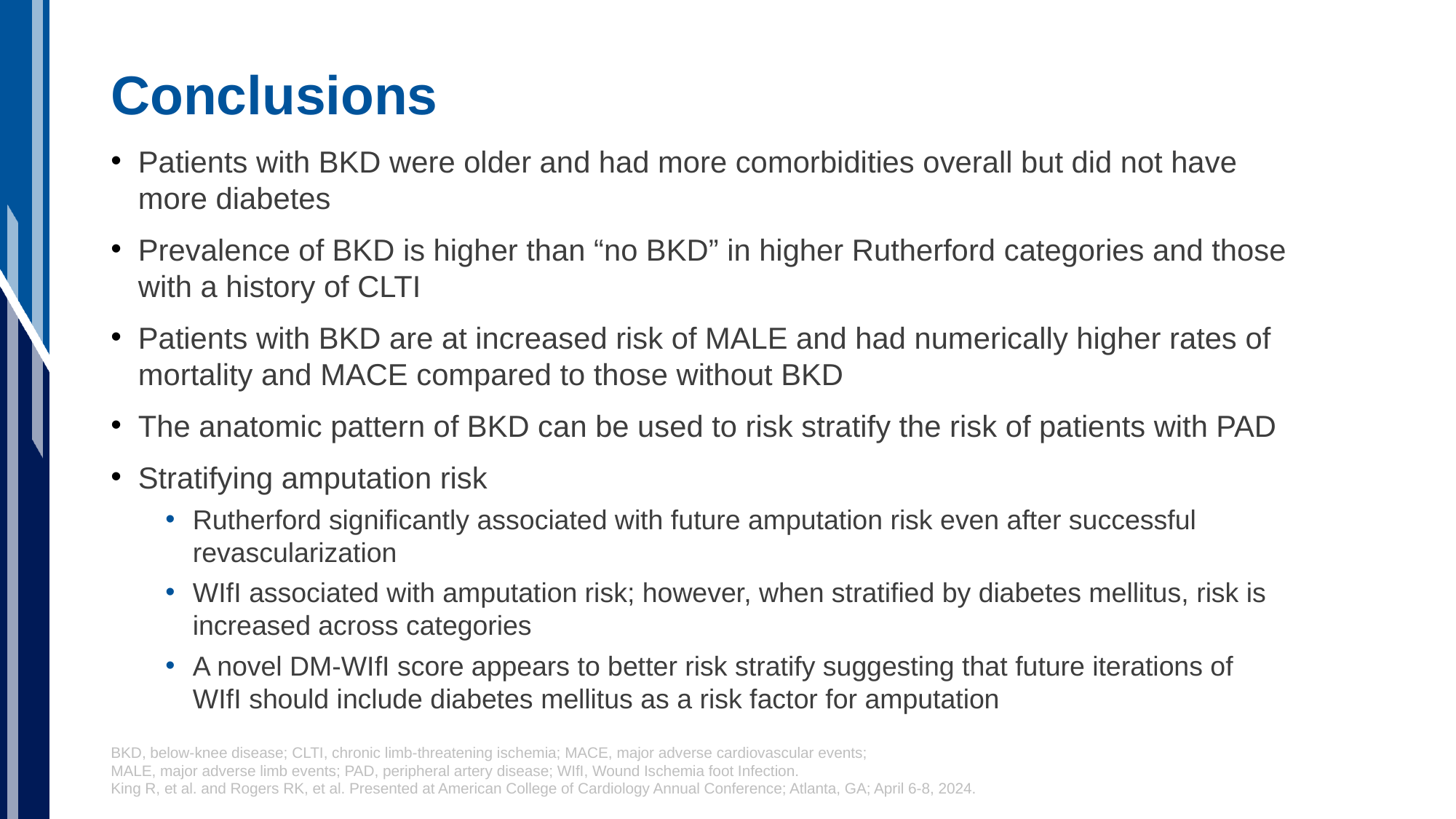

# Conclusions
Patients with BKD were older and had more comorbidities overall but did not have more diabetes
Prevalence of BKD is higher than “no BKD” in higher Rutherford categories and those with a history of CLTI
Patients with BKD are at increased risk of MALE and had numerically higher rates of mortality and MACE compared to those without BKD
The anatomic pattern of BKD can be used to risk stratify the risk of patients with PAD
Stratifying amputation risk
Rutherford significantly associated with future amputation risk even after successful revascularization
WIfI associated with amputation risk; however, when stratified by diabetes mellitus, risk is increased across categories
A novel DM-WIfI score appears to better risk stratify suggesting that future iterations of WIfI should include diabetes mellitus as a risk factor for amputation
BKD, below-knee disease; CLTI, chronic limb-threatening ischemia; MACE, major adverse cardiovascular events;
MALE, major adverse limb events; PAD, peripheral artery disease; WIfI, Wound Ischemia foot Infection.
King R, et al. and Rogers RK, et al. Presented at American College of Cardiology Annual Conference; Atlanta, GA; April 6-8, 2024.